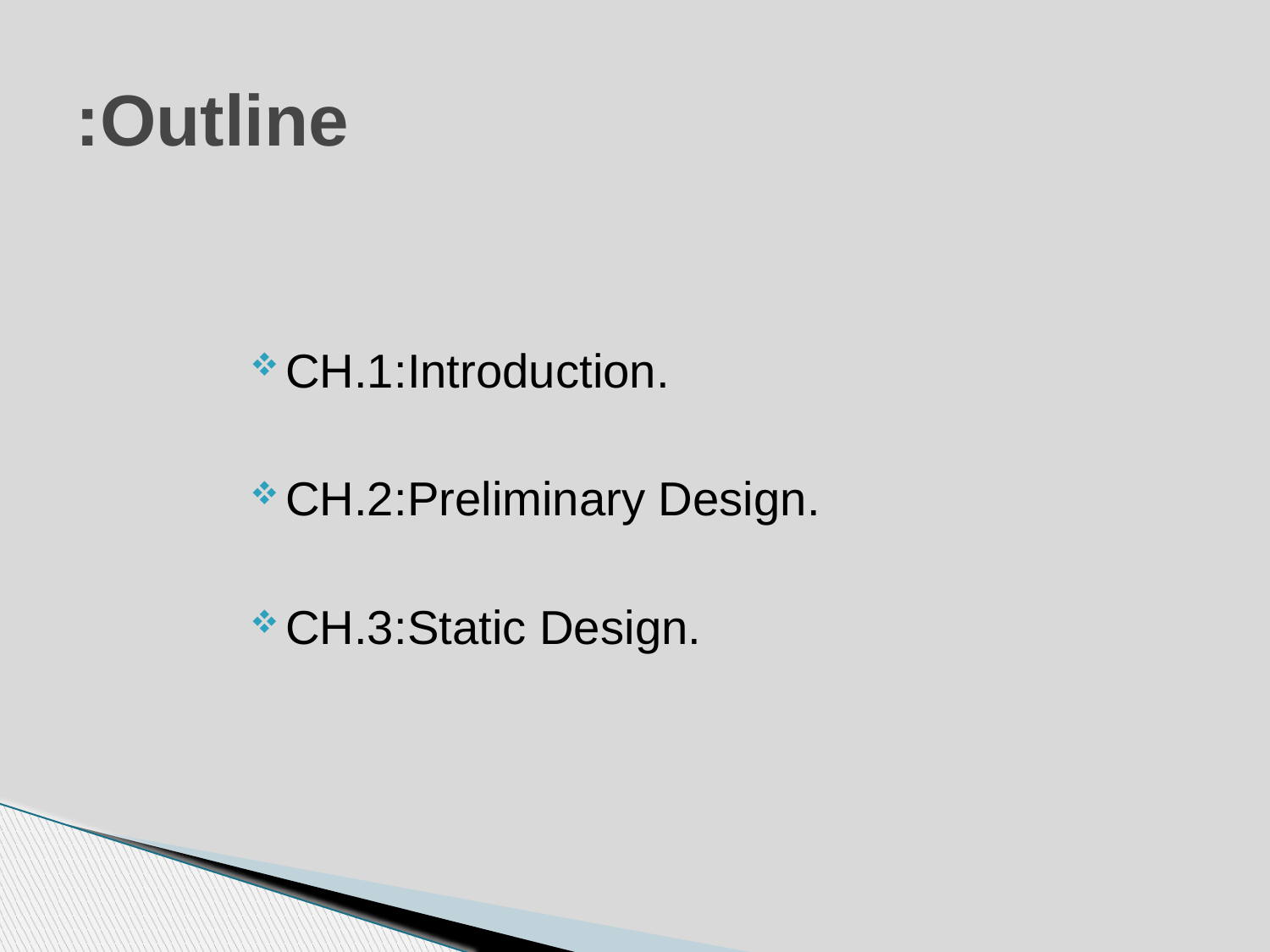

# Outline:

CH.1:Introduction.

CH.2:Preliminary Design.

CH.3:Static Design.